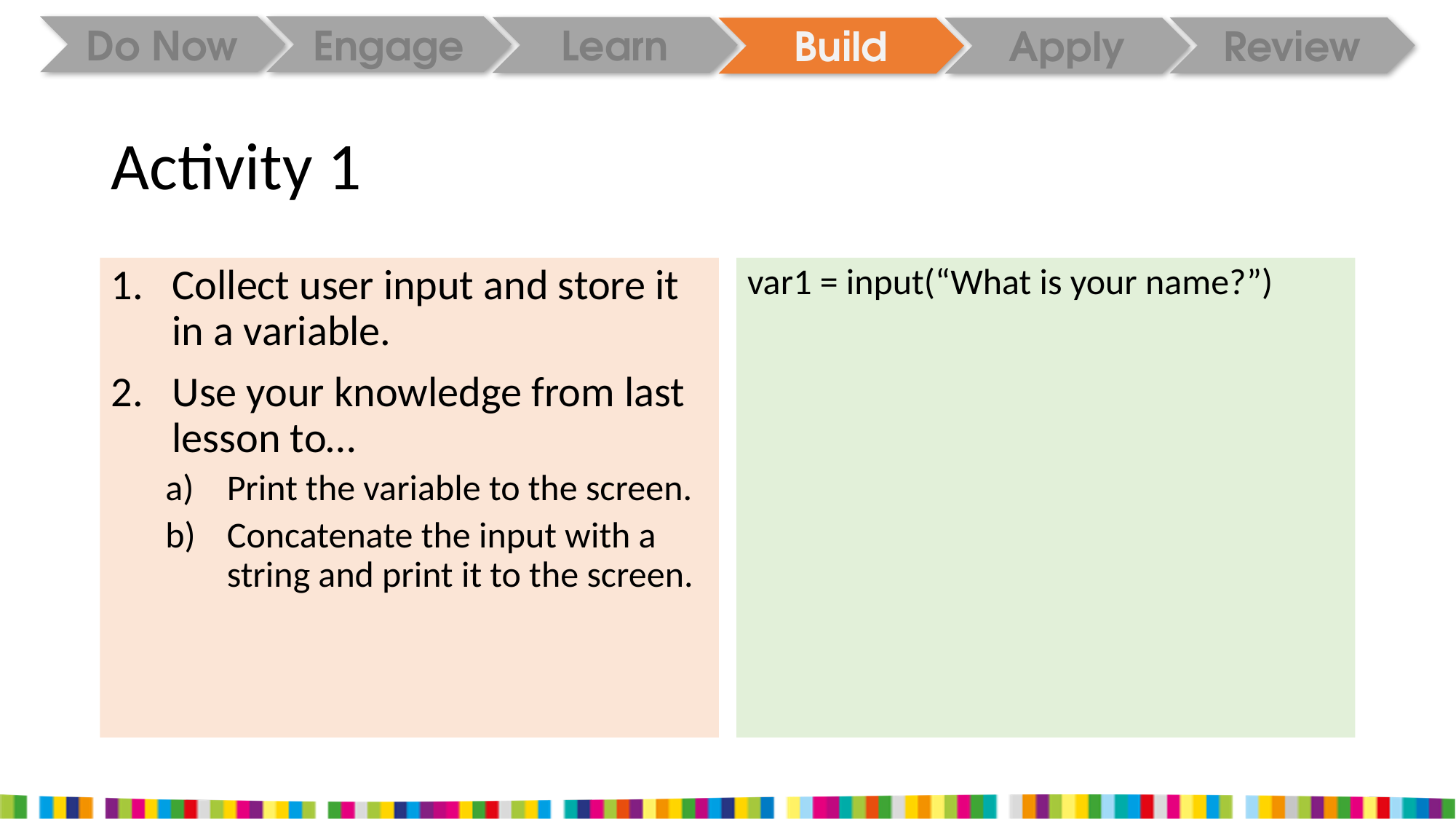

# Activity 1
Collect user input and store it in a variable.
Use your knowledge from last lesson to…
Print the variable to the screen.
Concatenate the input with a string and print it to the screen.
var1 = input(“What is your name?”)